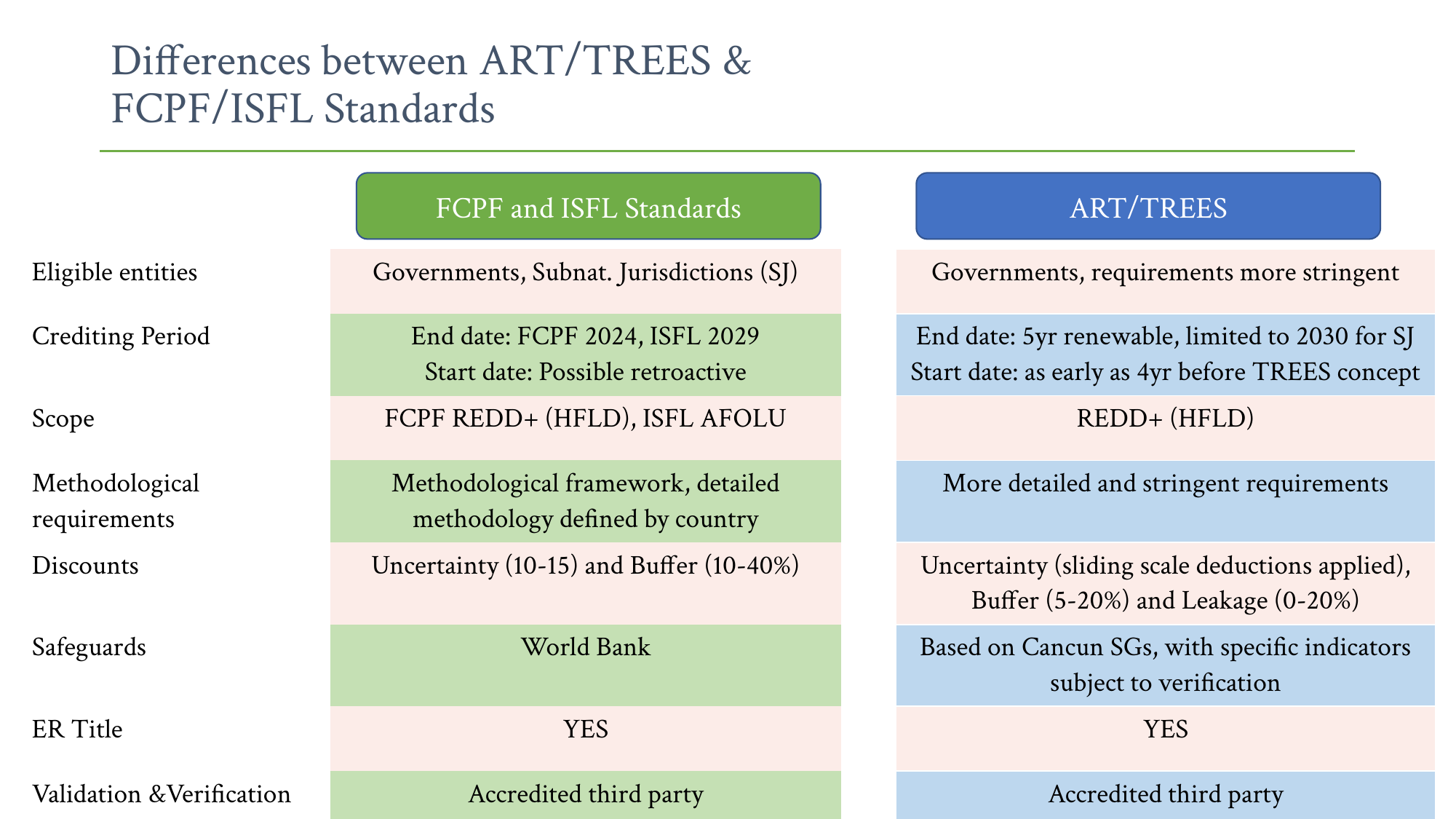

# Differences between ART/TREES & FCPF/ISFL Standards
FCPF and ISFL Standards
ART/TREES
| Eligible entities |  | Governments, Subnat. Jurisdictions (SJ) |  | Governments, requirements more stringent |
| --- | --- | --- | --- | --- |
| Crediting Period |  | End date: FCPF 2024, ISFL 2029 Start date: Possible retroactive |  | End date: 5yr renewable, limited to 2030 for SJ Start date: as early as 4yr before TREES concept |
| Scope |  | FCPF REDD+ (HFLD), ISFL AFOLU |  | REDD+ (HFLD) |
| Methodological requirements |  | Methodological framework, detailed methodology defined by country |  | More detailed and stringent requirements |
| Discounts |  | Uncertainty (10-15) and Buffer (10-40%) |  | Uncertainty (sliding scale deductions applied), Buffer (5-20%) and Leakage (0-20%) |
| Safeguards |  | World Bank |  | Based on Cancun SGs, with specific indicators subject to verification |
| ER Title |  | YES |  | YES |
| Validation &Verification |  | Accredited third party |  | Accredited third party |
6